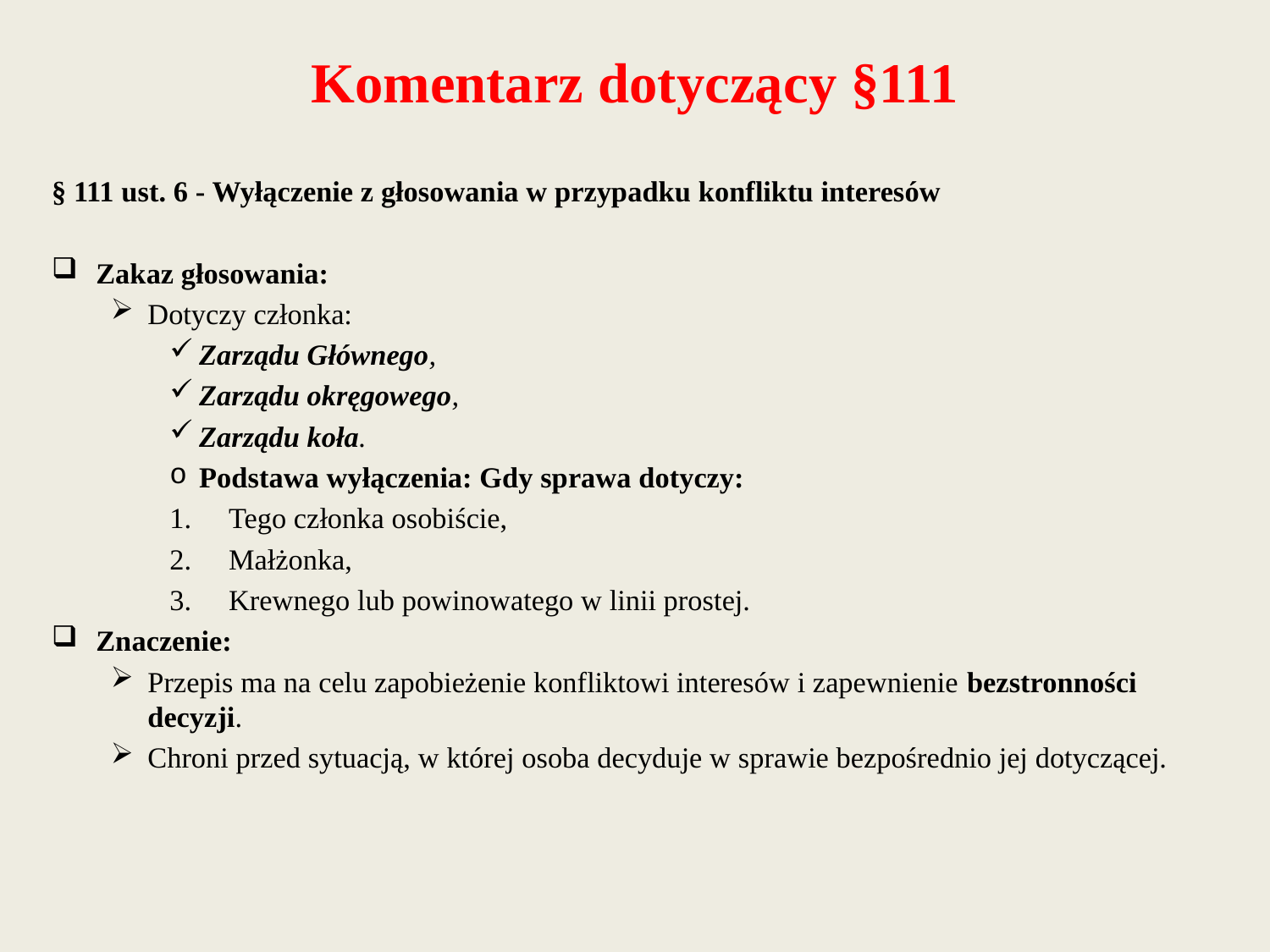

# Komentarz dotyczący §111
§ 111 ust. 6 - Wyłączenie z głosowania w przypadku konfliktu interesów

Zakaz głosowania:
Dotyczy członka:
Zarządu Głównego,
Zarządu okręgowego,
Zarządu koła.
Podstawa wyłączenia: Gdy sprawa dotyczy:
Tego członka osobiście,
Małżonka,
Krewnego lub powinowatego w linii prostej.
Znaczenie:
Przepis ma na celu zapobieżenie konfliktowi interesów i zapewnienie bezstronności decyzji.
Chroni przed sytuacją, w której osoba decyduje w sprawie bezpośrednio jej dotyczącej.